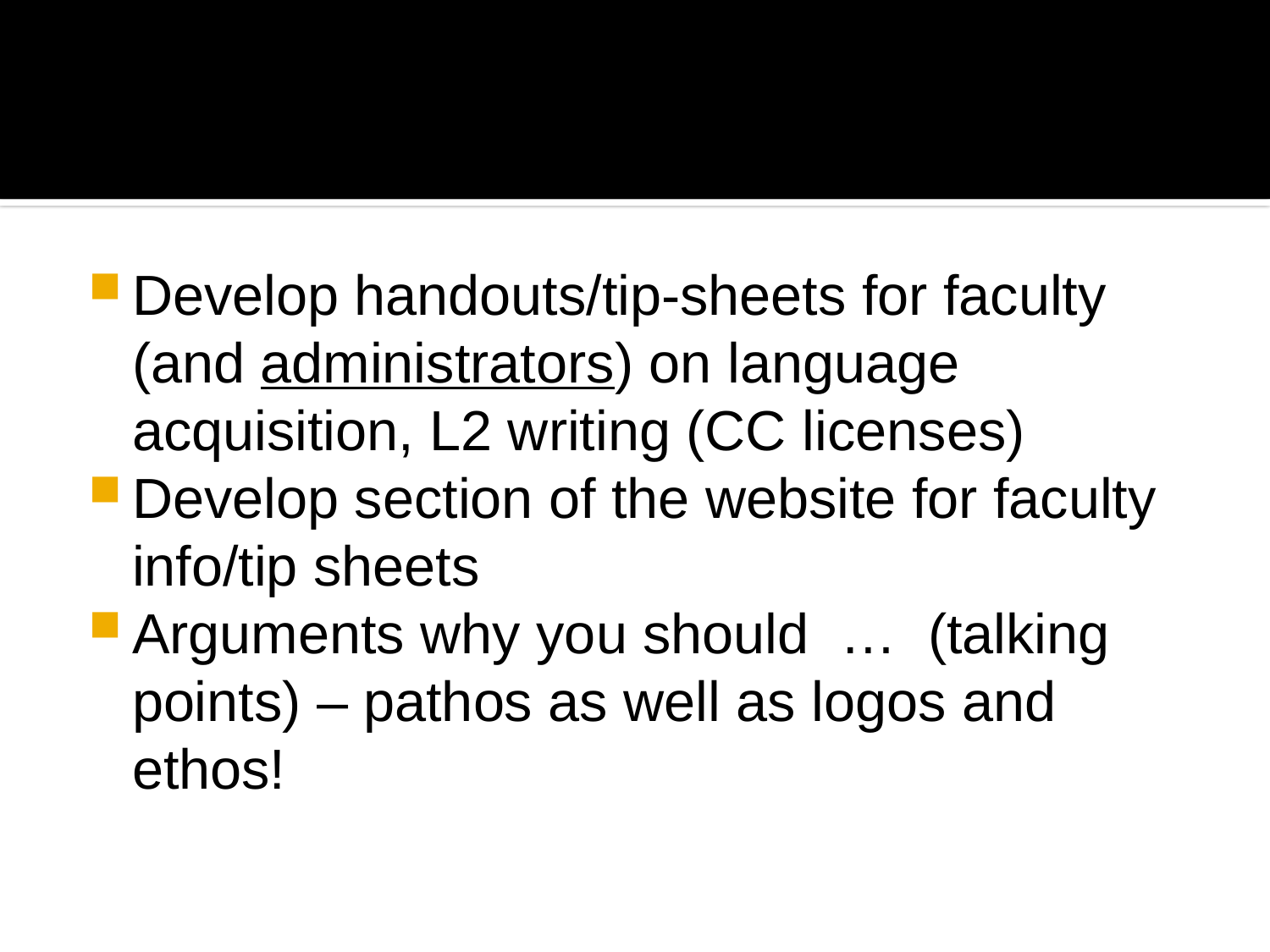

#
Develop handouts/tip-sheets for faculty (and administrators) on language acquisition, L2 writing (CC licenses)
Develop section of the website for faculty info/tip sheets
Arguments why you should  …  (talking points) – pathos as well as logos and ethos!